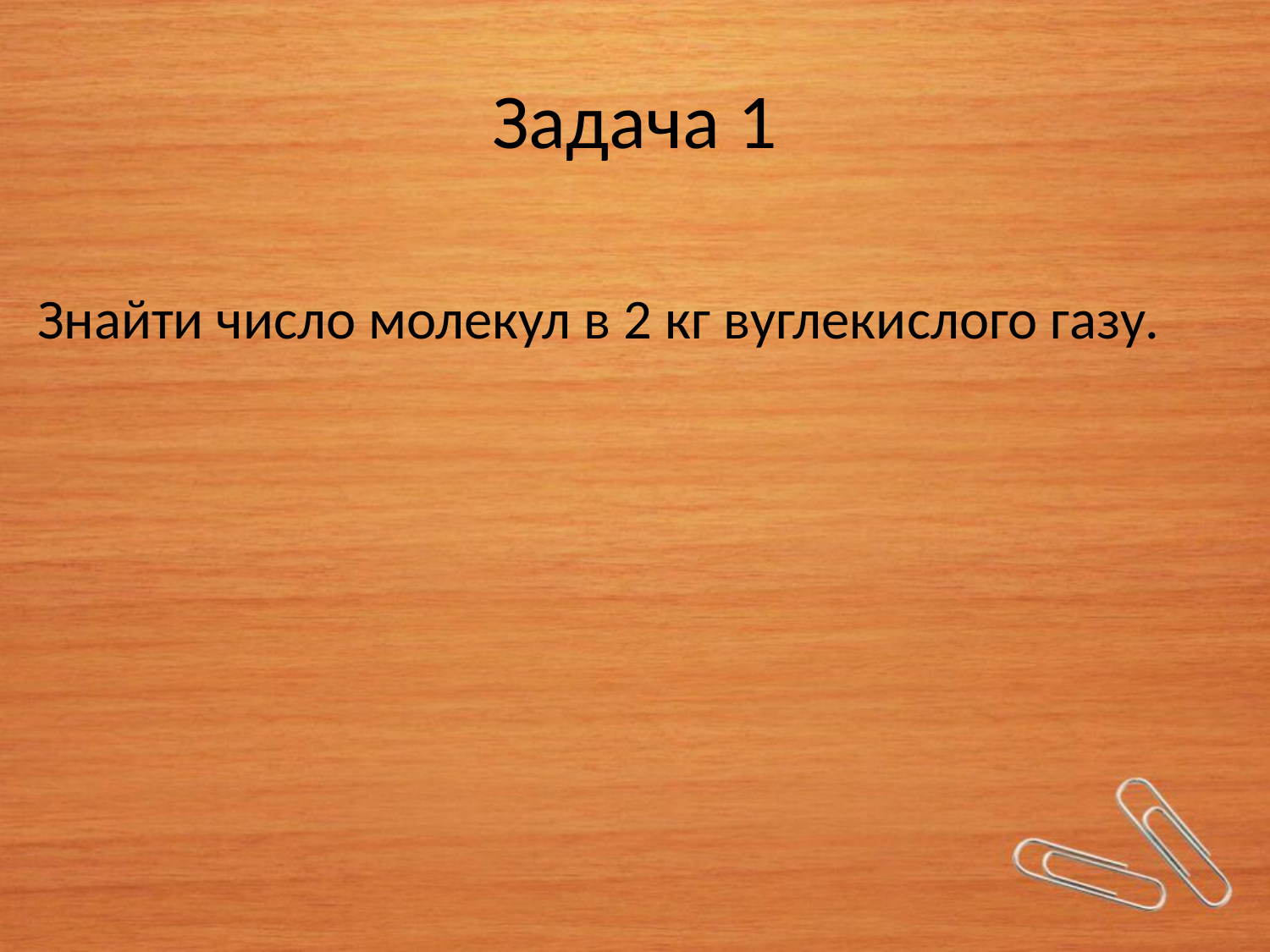

# Задача 1
Знайти число молекул в 2 кг вуглекислого газу.